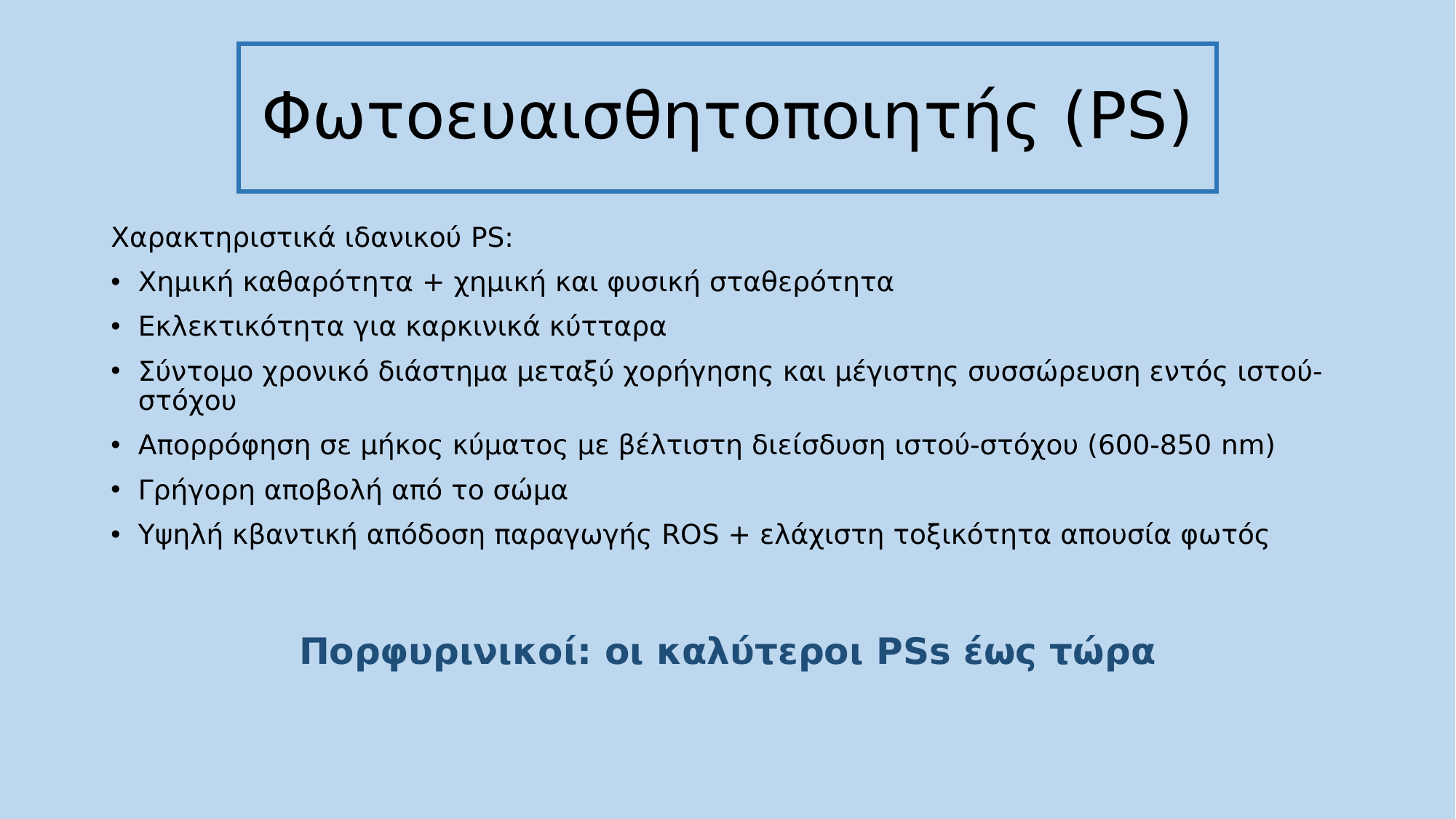

# Φωτοευαισθητοποιητής (PS)
Χαρακτηριστικά ιδανικού PS:
Χημική καθαρότητα + χημική και φυσική σταθερότητα
Εκλεκτικότητα για καρκινικά κύτταρα
Σύντομο χρονικό διάστημα μεταξύ χορήγησης και μέγιστης συσσώρευση εντός ιστού-στόχου
Απορρόφηση σε μήκος κύματος με βέλτιστη διείσδυση ιστού-στόχου (600-850 nm)
Γρήγορη αποβολή από το σώμα
Yψηλή κβαντική απόδοση παραγωγής ROS + ελάχιστη τοξικότητα απουσία φωτός
Πορφυρινικοί: οι καλύτεροι PSs έως τώρα